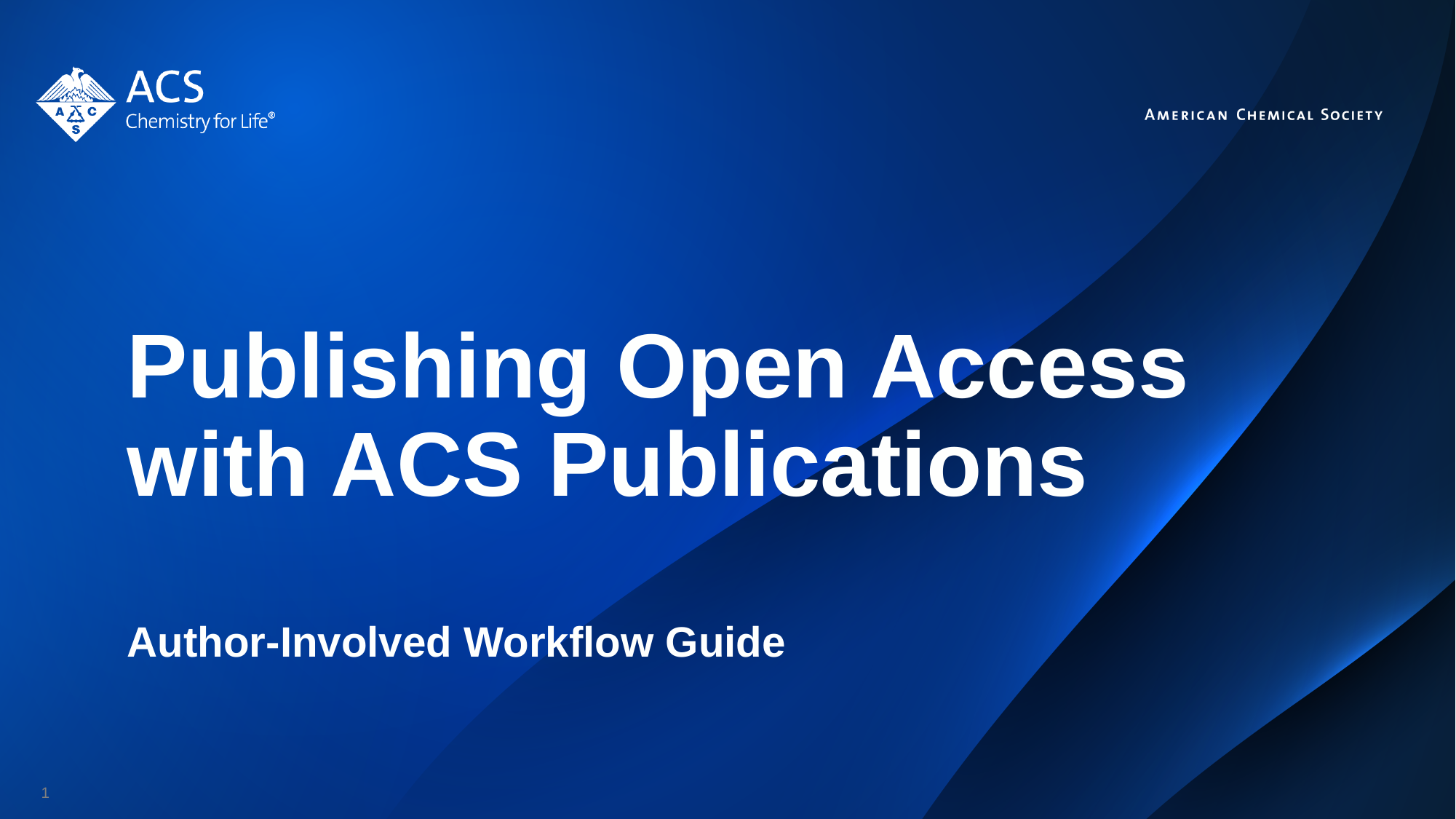

# Publishing Open Access with ACS Publications
Author-Involved Workflow Guide
1